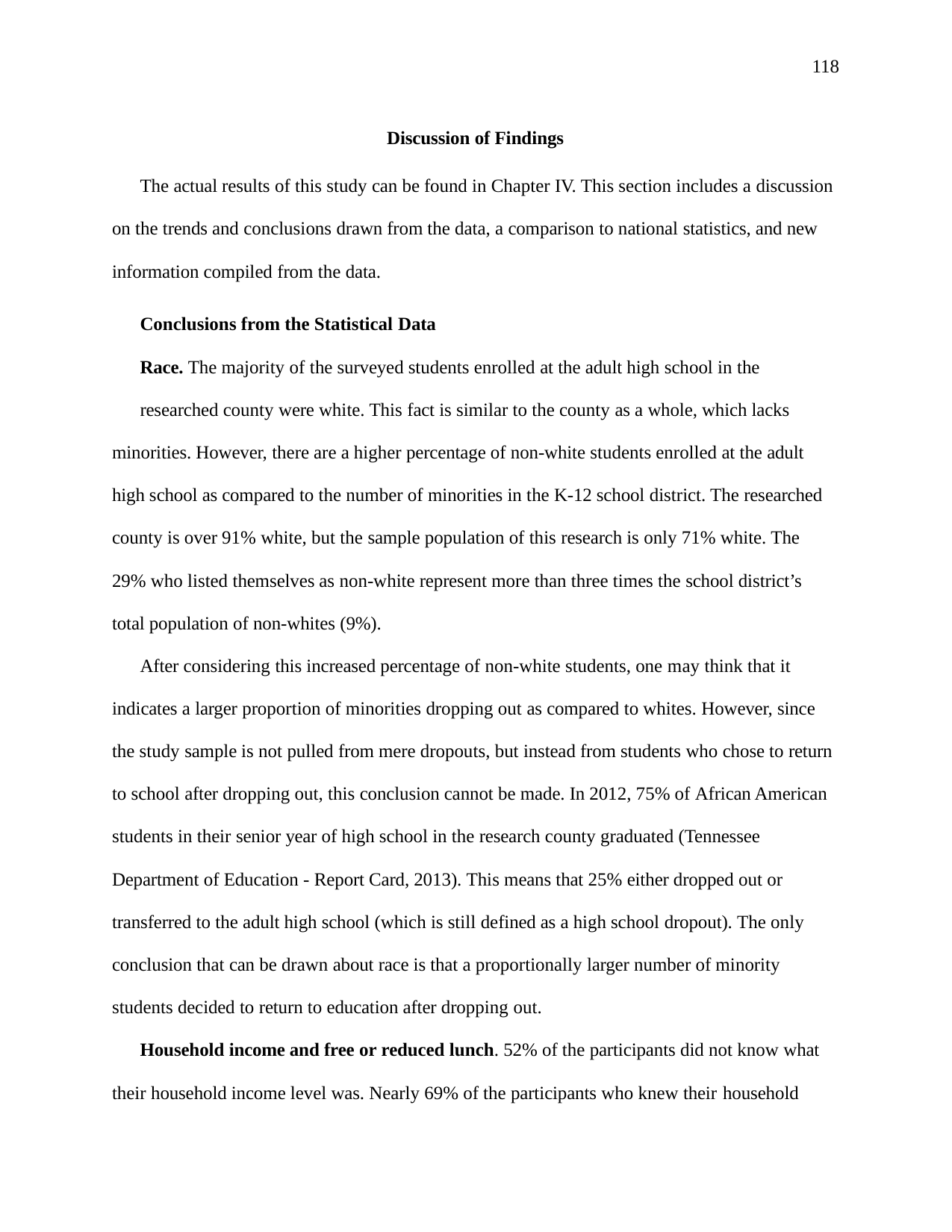

118
Discussion of Findings
The actual results of this study can be found in Chapter IV. This section includes a discussion  on the trends and conclusions drawn from the data, a comparison to national statistics, and new  information compiled from the data.

Conclusions from the Statistical Data

Race. The majority of the surveyed students enrolled at the adult high school in the
researched county were white. This fact is similar to the county as a whole, which lacks  minorities. However, there are a higher percentage of non-white students enrolled at the adult  high school as compared to the number of minorities in the K-12 school district. The researched  county is over 91% white, but the sample population of this research is only 71% white. The  29% who listed themselves as non-white represent more than three times the school district’s  total population of non-whites (9%).
After considering this increased percentage of non-white students, one may think that it  indicates a larger proportion of minorities dropping out as compared to whites. However, since  the study sample is not pulled from mere dropouts, but instead from students who chose to return  to school after dropping out, this conclusion cannot be made. In 2012, 75% of African American  students in their senior year of high school in the research county graduated (Tennessee  Department of Education - Report Card, 2013). This means that 25% either dropped out or  transferred to the adult high school (which is still defined as a high school dropout). The only  conclusion that can be drawn about race is that a proportionally larger number of minority  students decided to return to education after dropping out.
Household income and free or reduced lunch. 52% of the participants did not know what  their household income level was. Nearly 69% of the participants who knew their household